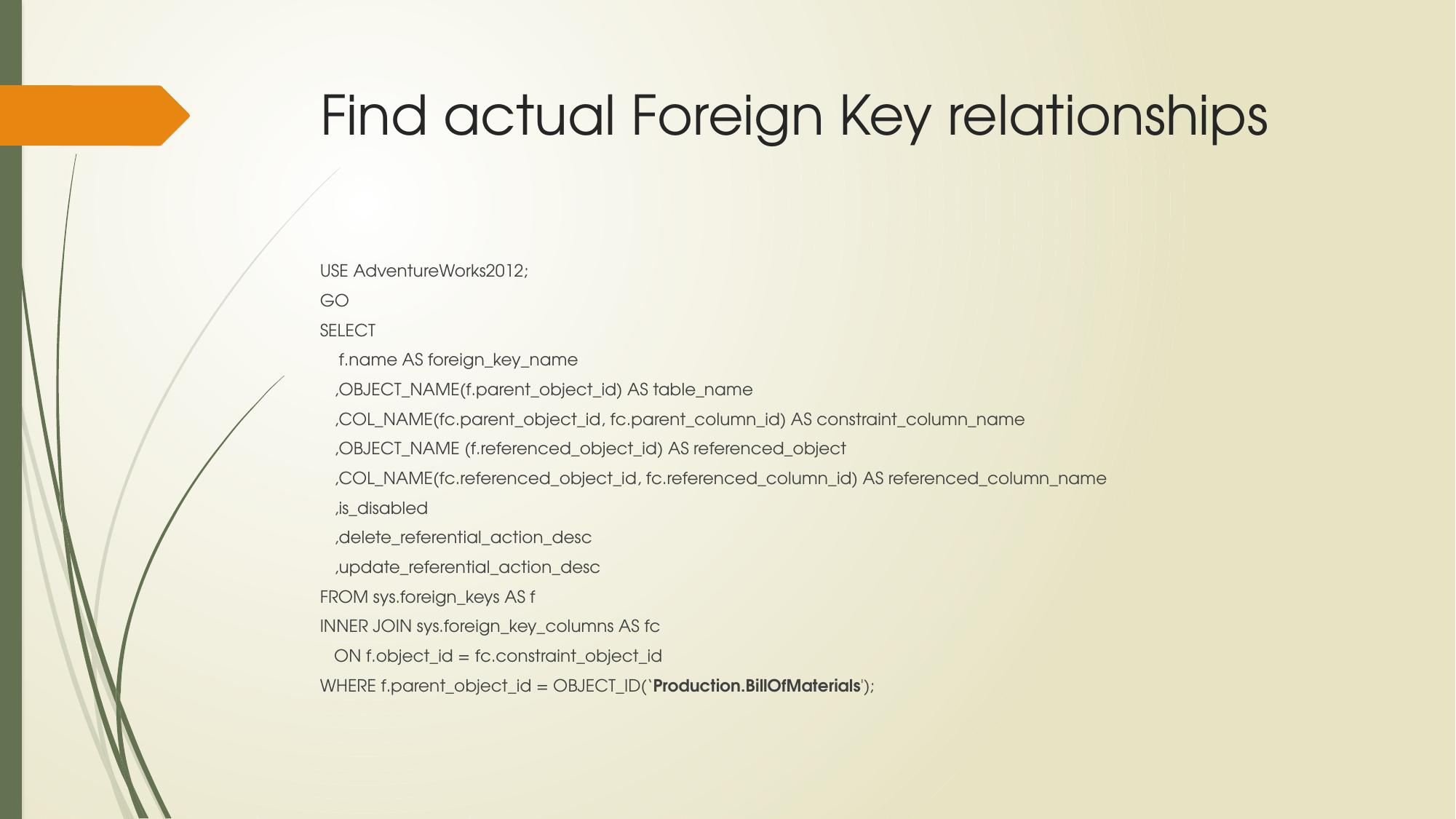

# Find actual Foreign Key relationships
USE AdventureWorks2012;
GO
SELECT
    f.name AS foreign_key_name
   ,OBJECT_NAME(f.parent_object_id) AS table_name
   ,COL_NAME(fc.parent_object_id, fc.parent_column_id) AS constraint_column_name
   ,OBJECT_NAME (f.referenced_object_id) AS referenced_object
   ,COL_NAME(fc.referenced_object_id, fc.referenced_column_id) AS referenced_column_name
   ,is_disabled
   ,delete_referential_action_desc
   ,update_referential_action_desc
FROM sys.foreign_keys AS f
INNER JOIN sys.foreign_key_columns AS fc
   ON f.object_id = fc.constraint_object_id
WHERE f.parent_object_id = OBJECT_ID(‘Production.BillOfMaterials');